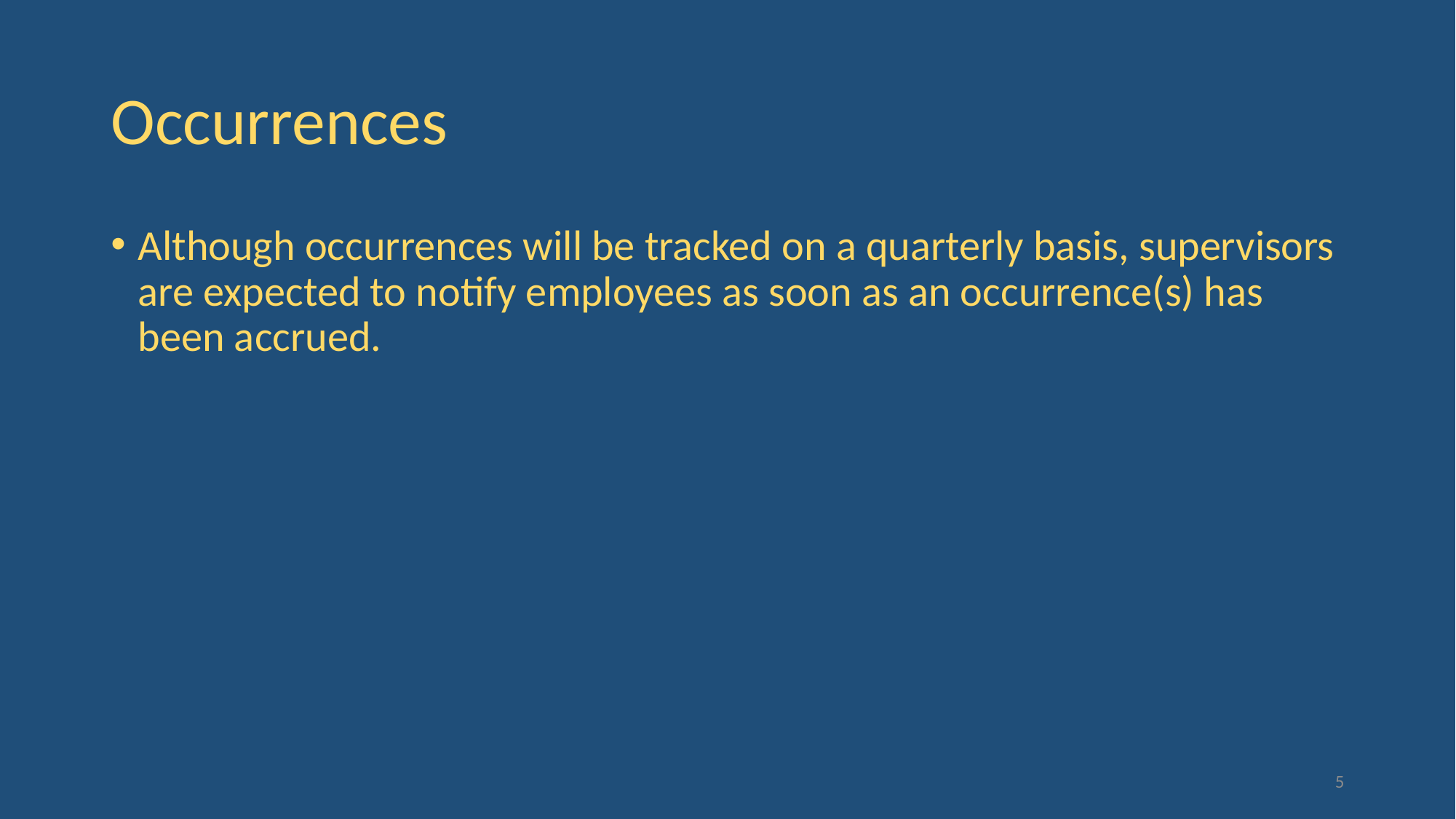

# Occurrences
Although occurrences will be tracked on a quarterly basis, supervisors are expected to notify employees as soon as an occurrence(s) has been accrued.
5